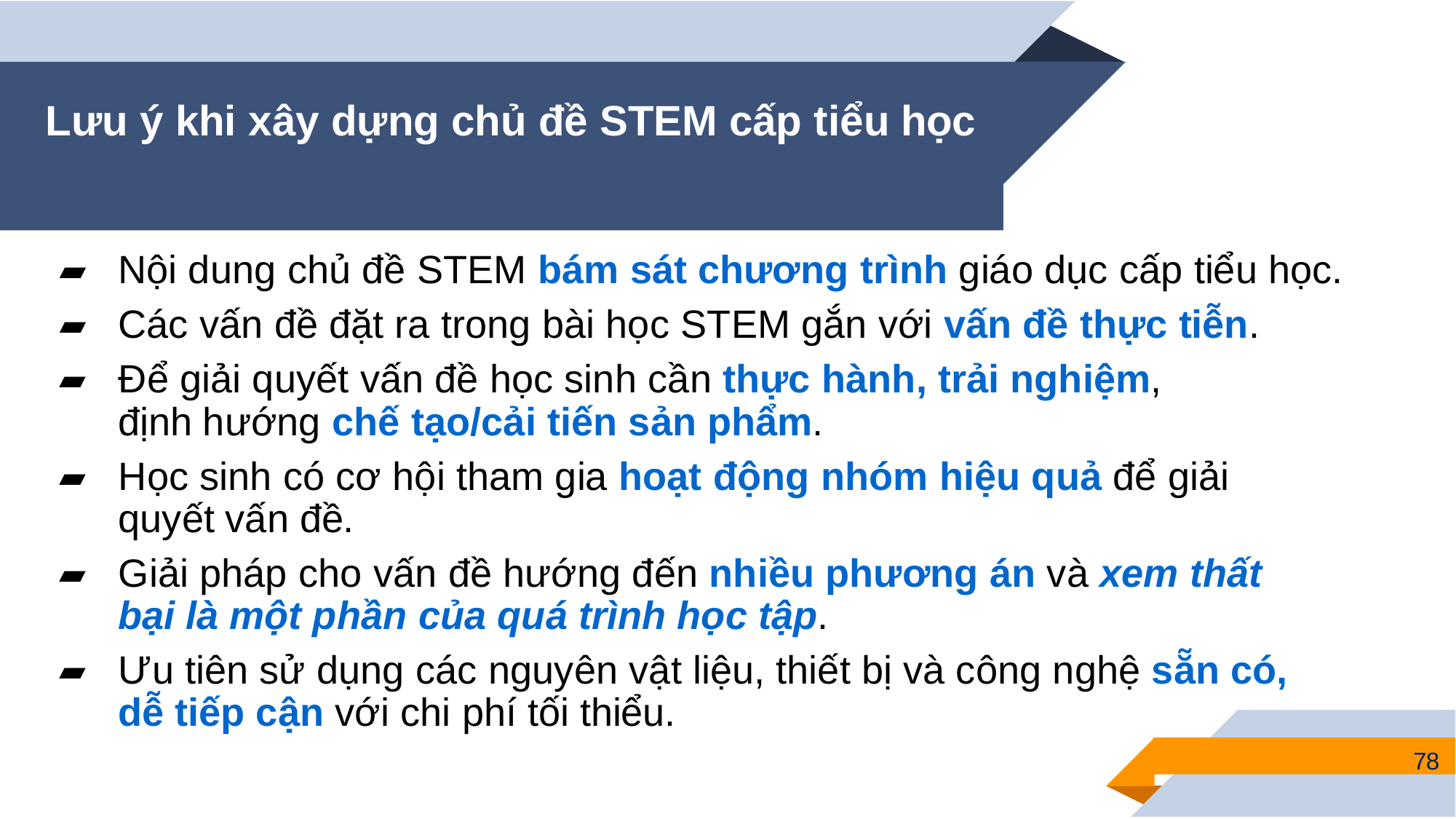

# Lưu ý khi xây dựng chủ đề STEM cấp tiểu học
▰	Nội dung chủ đề STEM bám sát chương trình giáo dục cấp tiểu học.
▰	Các vấn đề đặt ra trong bài học STEM gắn với vấn đề thực tiễn.
▰	Để giải quyết vấn đề học sinh cần thực hành, trải nghiệm, định hướng chế tạo/cải tiến sản phẩm.
▰	Học sinh có cơ hội tham gia hoạt động nhóm hiệu quả để giải quyết vấn đề.
▰	Giải pháp cho vấn đề hướng đến nhiều phương án và xem thất bại là một phần của quá trình học tập.
▰	Ưu tiên sử dụng các nguyên vật liệu, thiết bị và công nghệ sẵn có, dễ tiếp cận với chi phí tối thiểu.

78